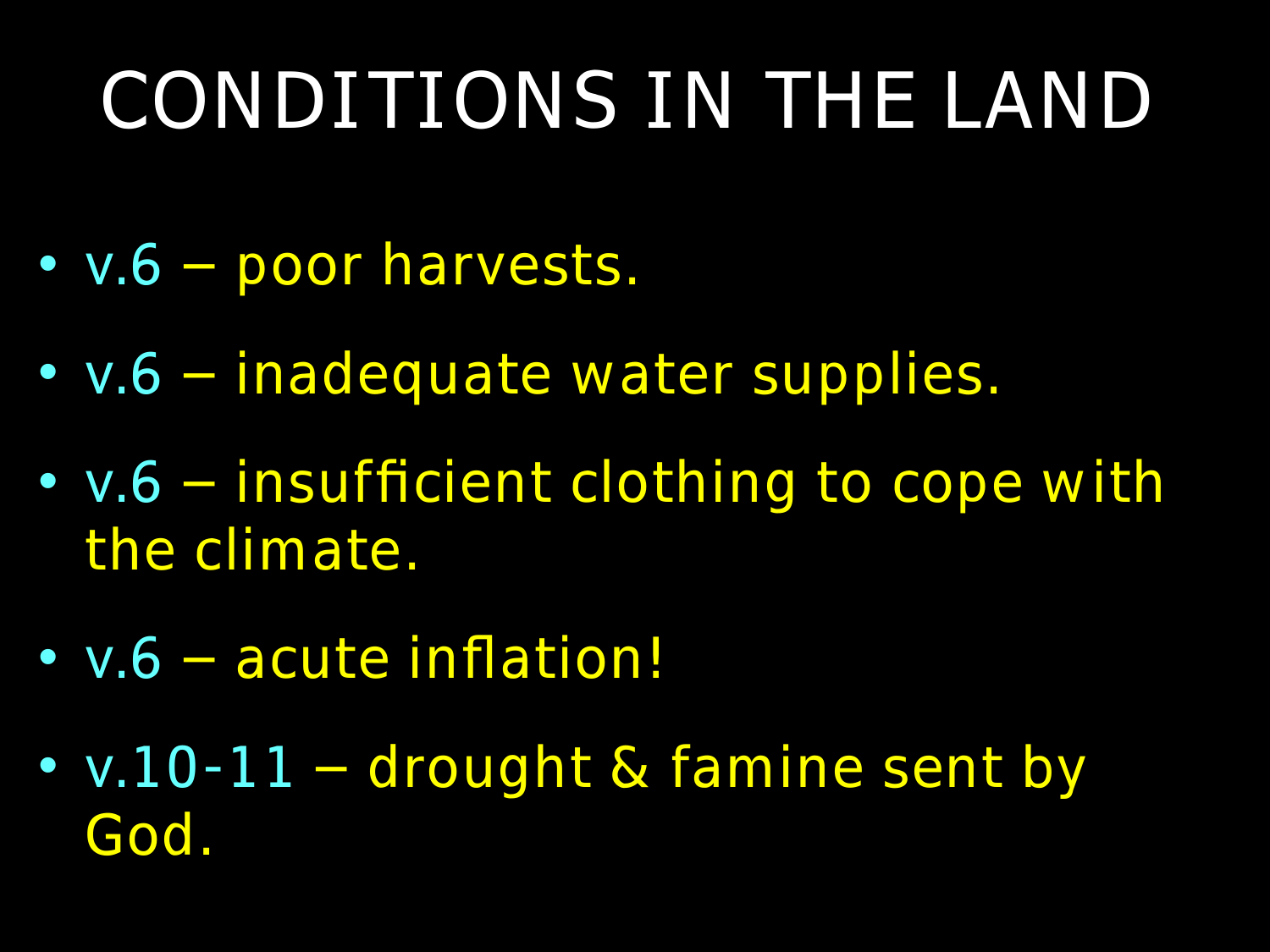

# CONDITIONS IN THE LAND
v.6 – poor harvests.

v.6 – inadequate water supplies.

v.6 – insufficient clothing to cope with the climate.

v.6 – acute inflation!

v.10-11 – drought & famine sent by God.